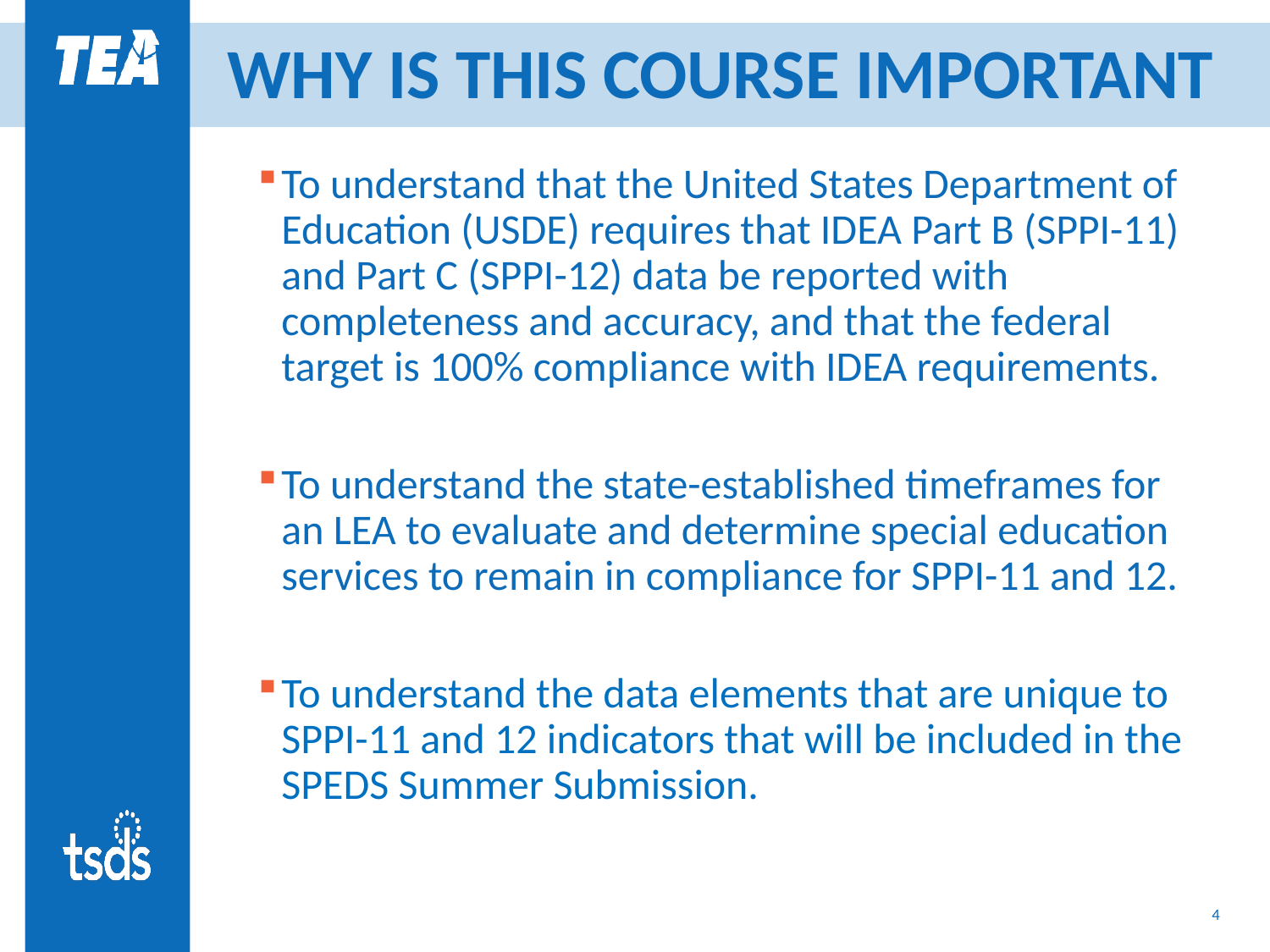

# WHY IS THIS COURSE IMPORTANT
To understand that the United States Department of Education (USDE) requires that IDEA Part B (SPPI-11) and Part C (SPPI-12) data be reported with completeness and accuracy, and that the federal target is 100% compliance with IDEA requirements.

To understand the state-established timeframes for an LEA to evaluate and determine special education services to remain in compliance for SPPI-11 and 12.

To understand the data elements that are unique to SPPI-11 and 12 indicators that will be included in the SPEDS Summer Submission.
4